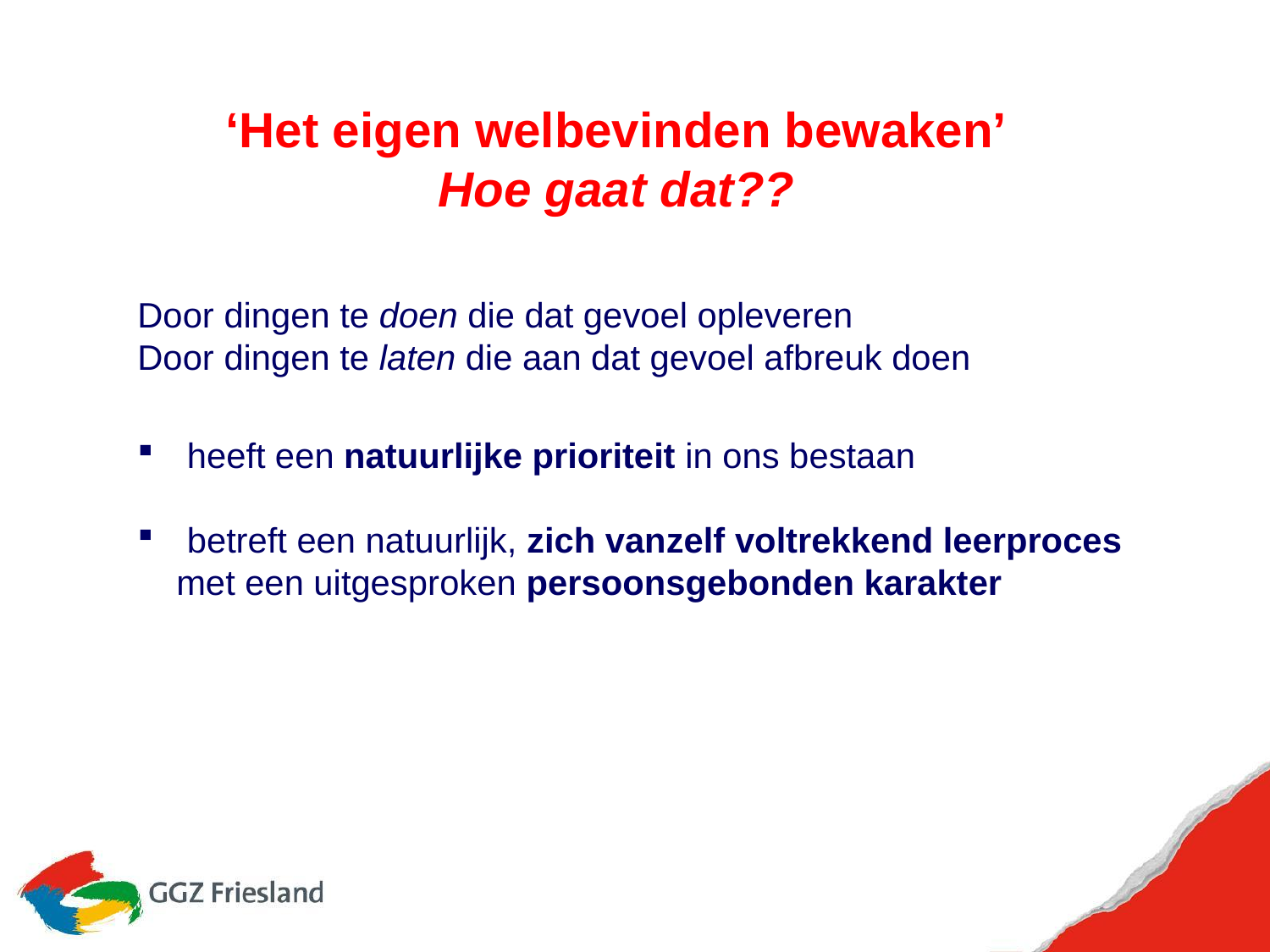

# ‘Het eigen welbevinden bewaken’ Hoe gaat dat??

Door dingen te doen die dat gevoel opleveren
Door dingen te laten die aan dat gevoel afbreuk doen

  heeft een natuurlijke prioriteit in ons bestaan

  betreft een natuurlijk, zich vanzelf voltrekkend leerproces
    met een uitgesproken persoonsgebonden karakter